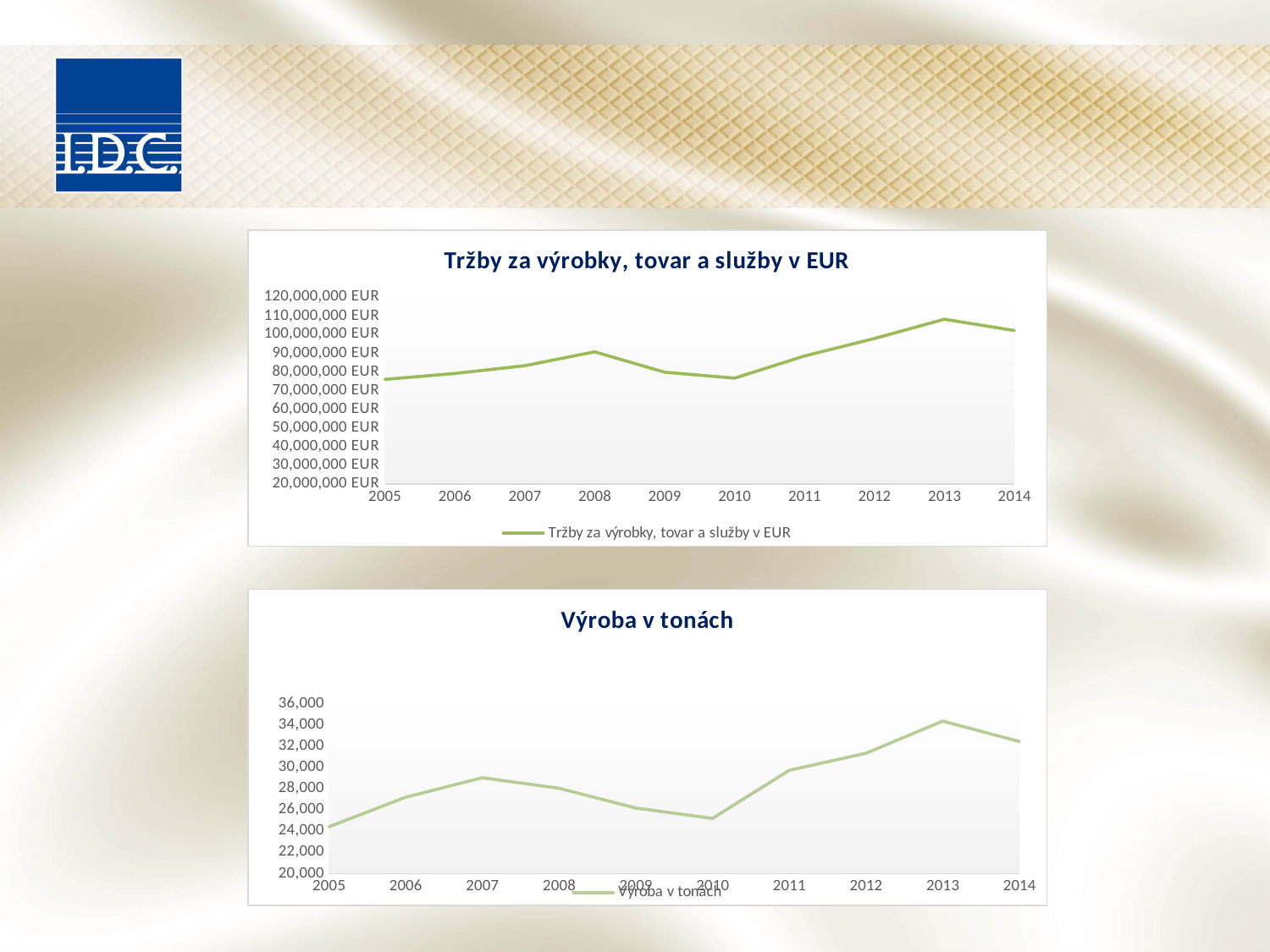

### Chart: Tržby za výrobky, tovar a služby v EUR

| Category | Tržby za výrobky, tovar a služby v EUR |
|---|---|
| 2005 | 76047566.88574654 |
| 2006 | 79243676.5584545 |
| 2007 | 83371838.27922724 |
| 2008 | 90835623.71373564 |
| 2009 | 79914105.0 |
| 2010 | 76712820.0 |
| 2011 | 88594606.0 |
| 2012 | 97964566.0 |
| 2013 | 108254532.0 |
| 2014 | 102205029.0 |

### Chart: Výroba v tonách

| Category | Výroba v tonách |
|---|---|
| 2005 | 24393.720000000005 |
| 2006 | 27178.439999999995 |
| 2007 | 29012.950000000004 |
| 2008 | 28023.309999999998 |
| 2009 | 26164.69 |
| 2010 | 25182.5 |
| 2011 | 29714.050000000003 |
| 2012 | 31315.070000000003 |
| 2013 | 34341.9 |
| 2014 | 32422.2 |